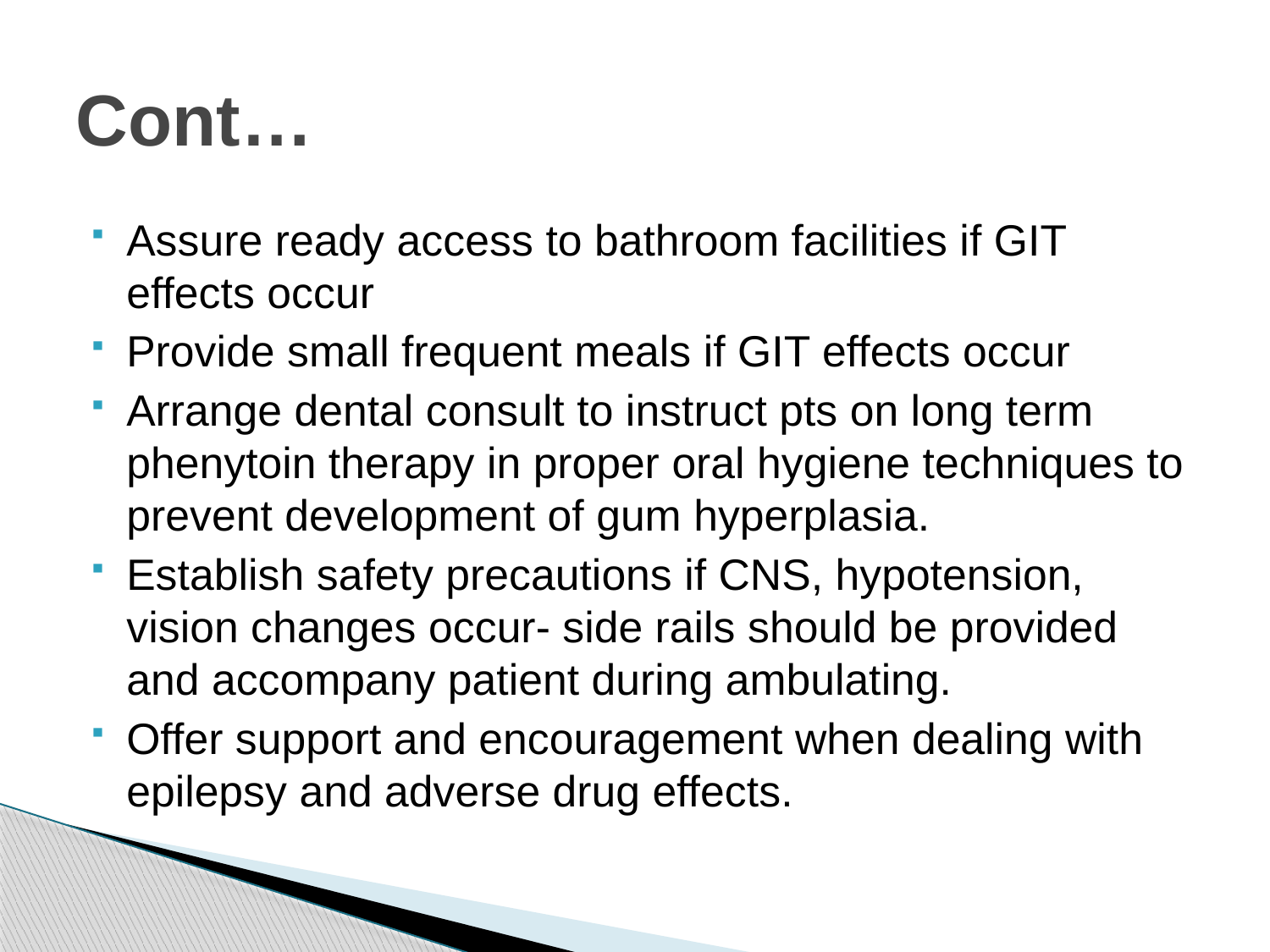

# Cont…
Assure ready access to bathroom facilities if GIT effects occur
Provide small frequent meals if GIT effects occur
Arrange dental consult to instruct pts on long term phenytoin therapy in proper oral hygiene techniques to prevent development of gum hyperplasia.
Establish safety precautions if CNS, hypotension, vision changes occur- side rails should be provided and accompany patient during ambulating.
Offer support and encouragement when dealing with epilepsy and adverse drug effects.